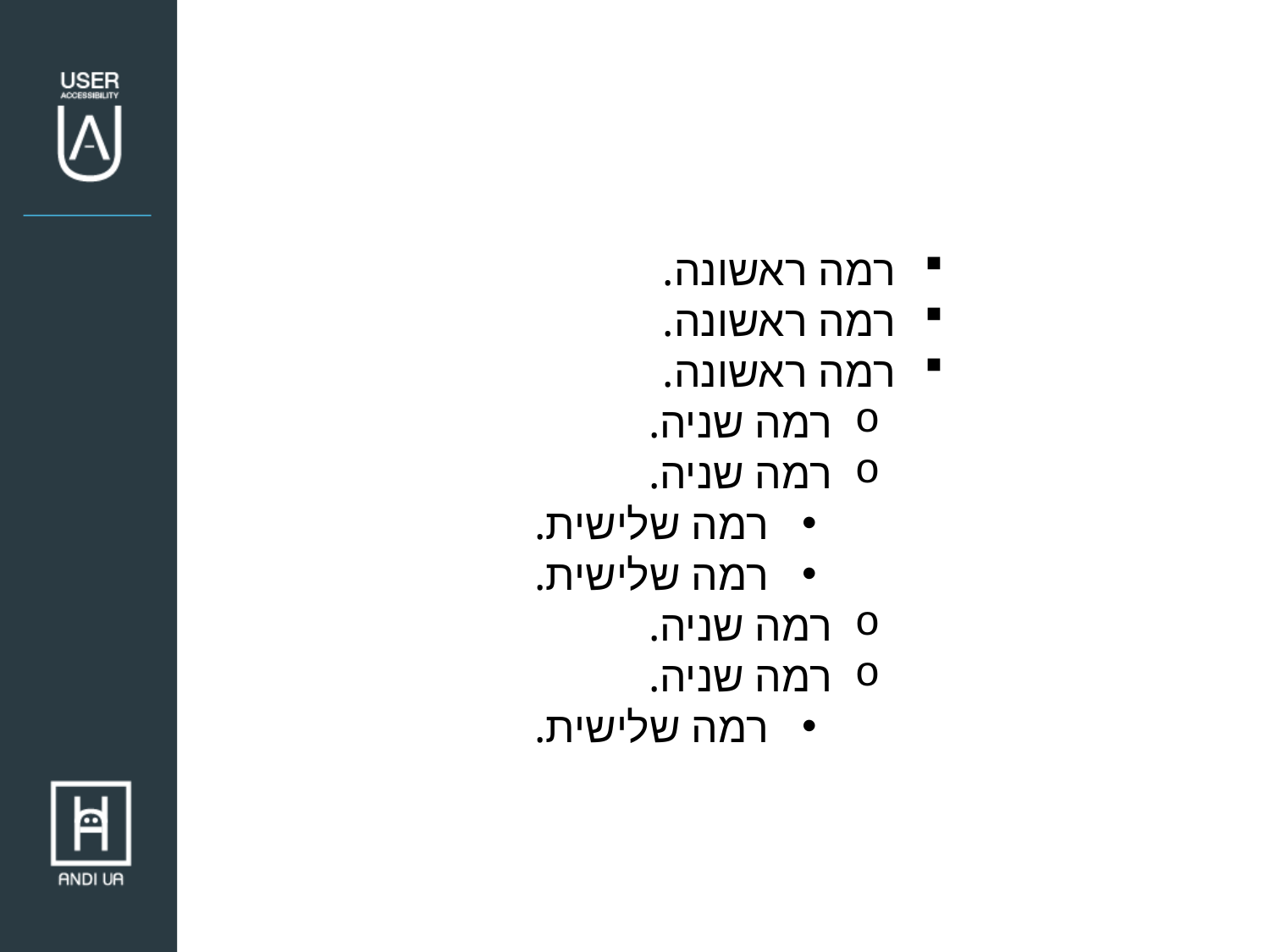

רמה ראשונה.
רמה ראשונה.
רמה ראשונה.
רמה שניה.
רמה שניה.
רמה שלישית.
רמה שלישית.
רמה שניה.
רמה שניה.
רמה שלישית.